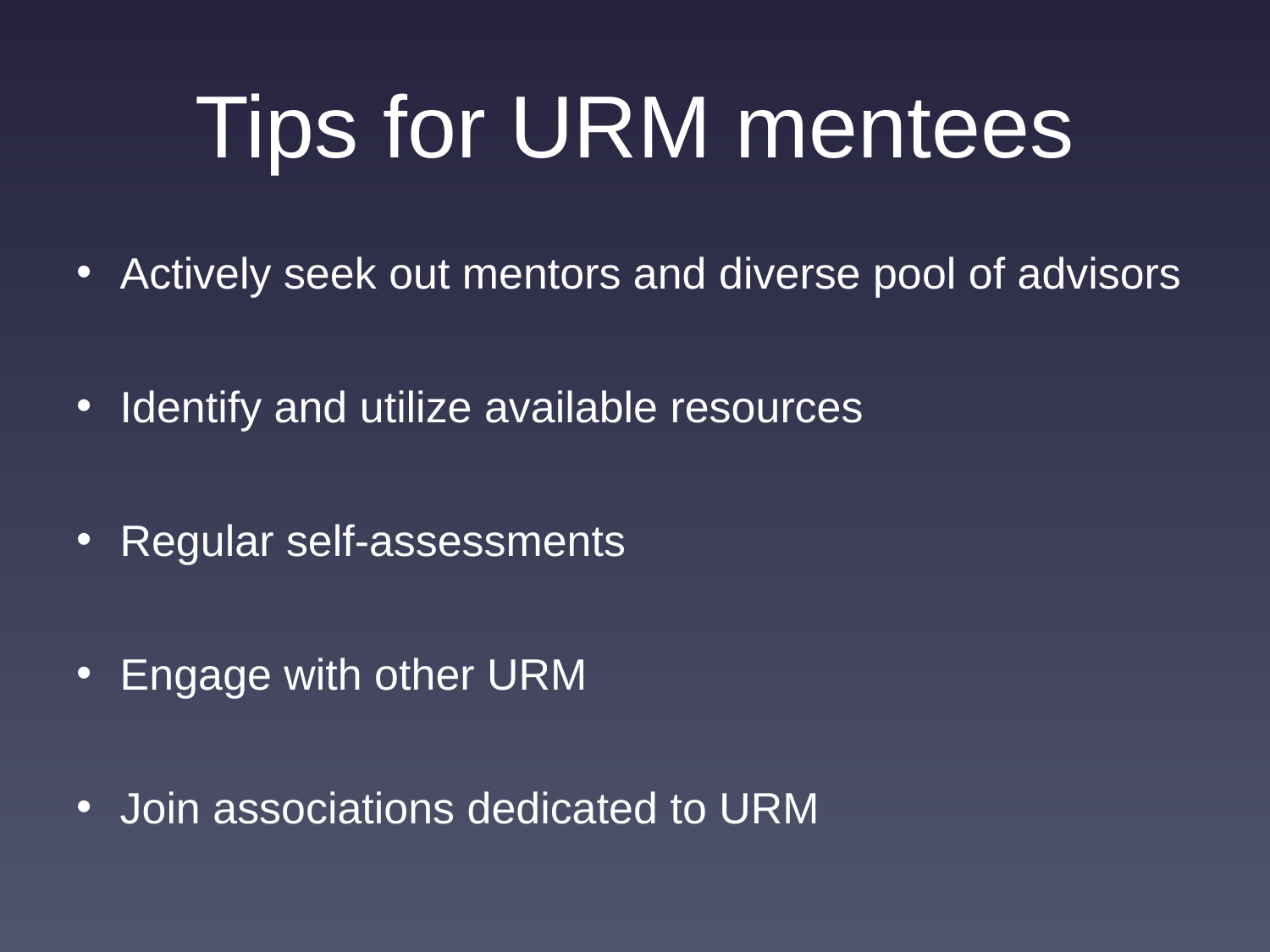

# Tips for URM mentees
Actively seek out mentors and diverse pool of advisors

Identify and utilize available resources

Regular self-assessments

Engage with other URM

Join associations dedicated to URM